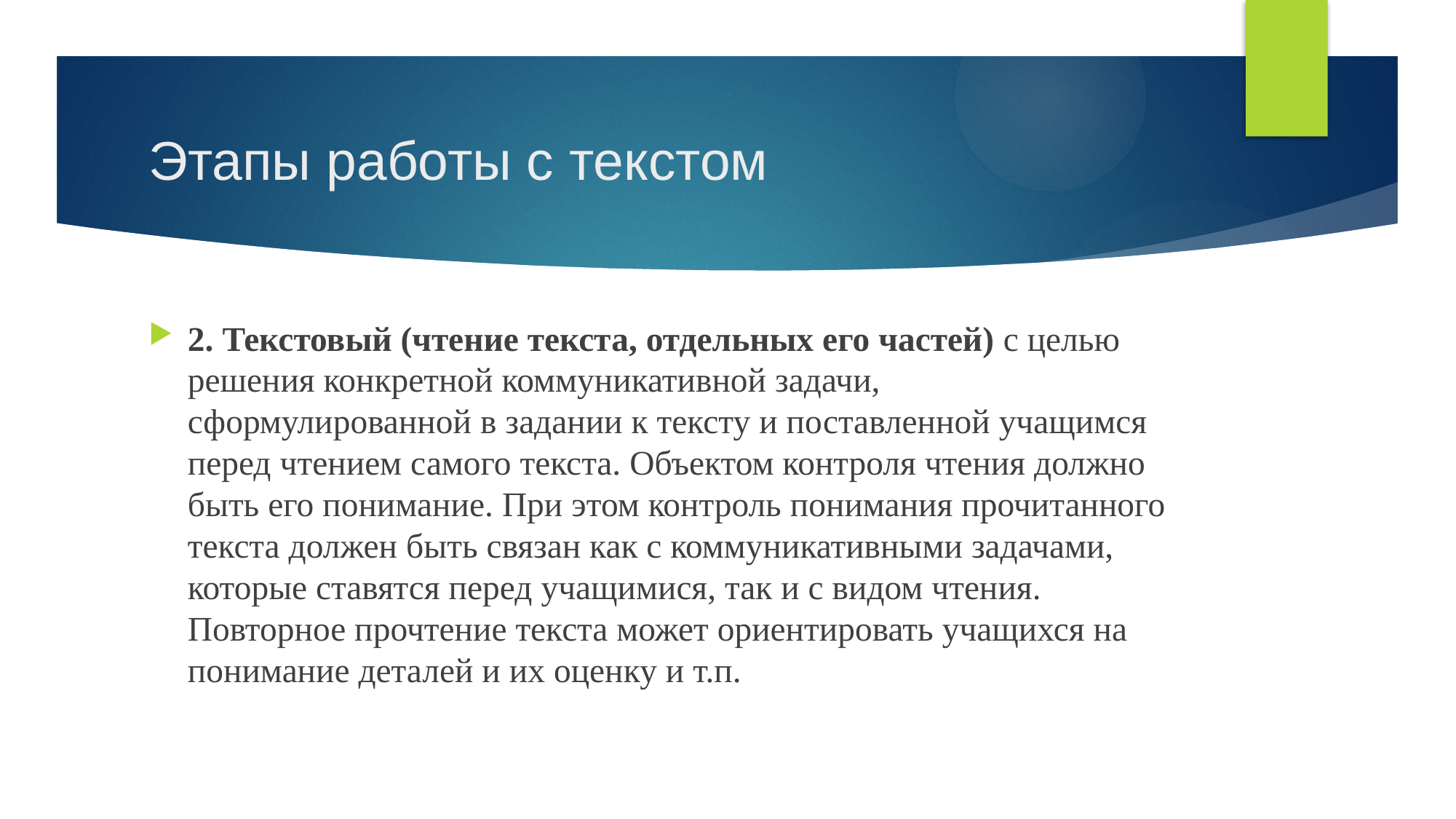

# Этапы работы с текстом
2. Текстовый (чтение текста, отдельных его частей) с целью решения конкретной коммуникативной задачи, сформулированной в задании к тексту и поставленной учащимся перед чтением самого текста. Объектом контроля чтения должно быть его понимание. При этом контроль понимания прочитанного текста должен быть связан как с коммуникативными задачами, которые ставятся перед учащимися, так и с видом чтения. Повторное прочтение текста может ориентировать учащихся на понимание деталей и их оценку и т.п.